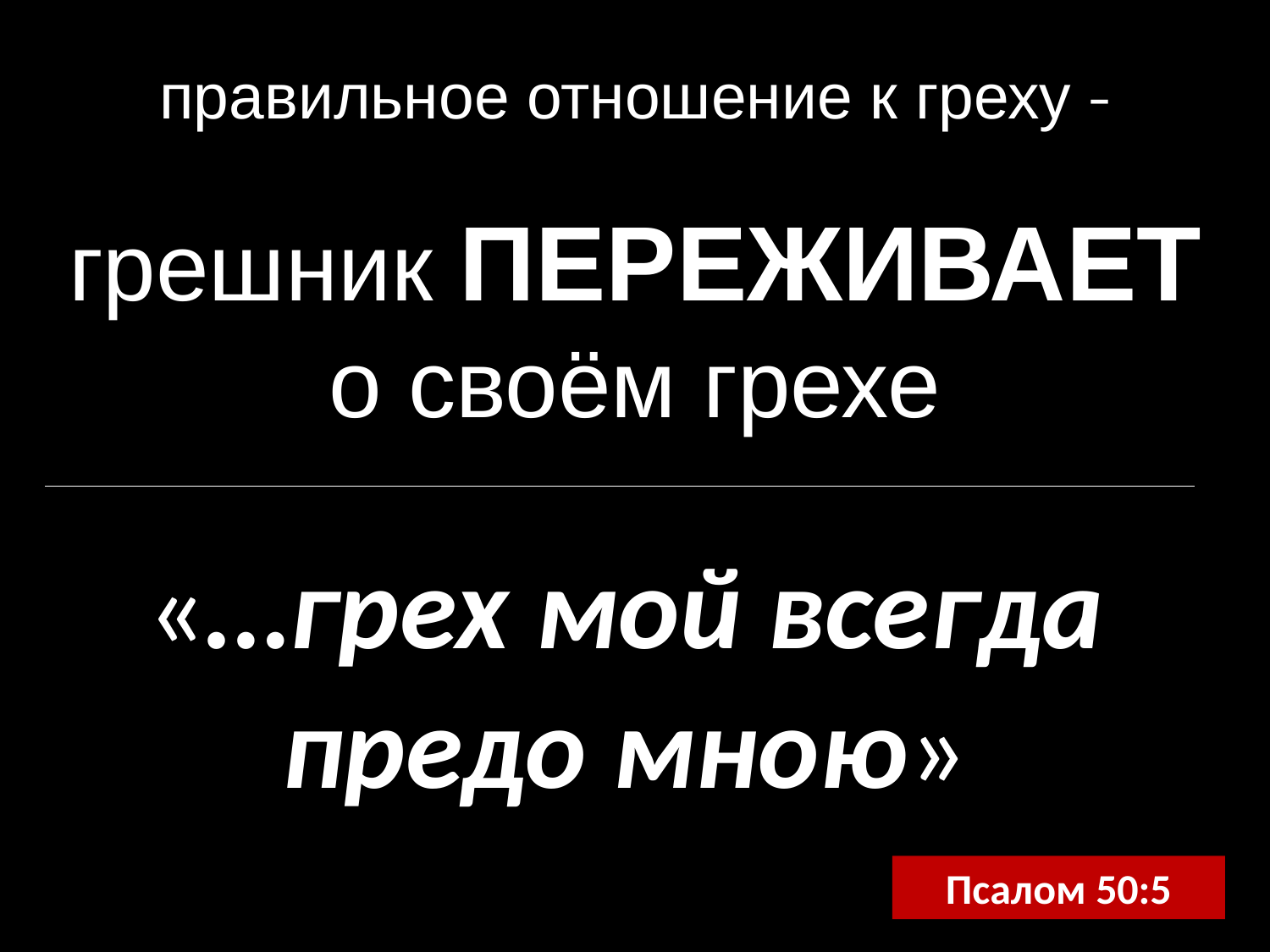

правильное отношение к греху -
грешник ПЕРЕЖИВАЕТ о своём грехе
«…грех мой всегда предо мною»
Псалом 50:5